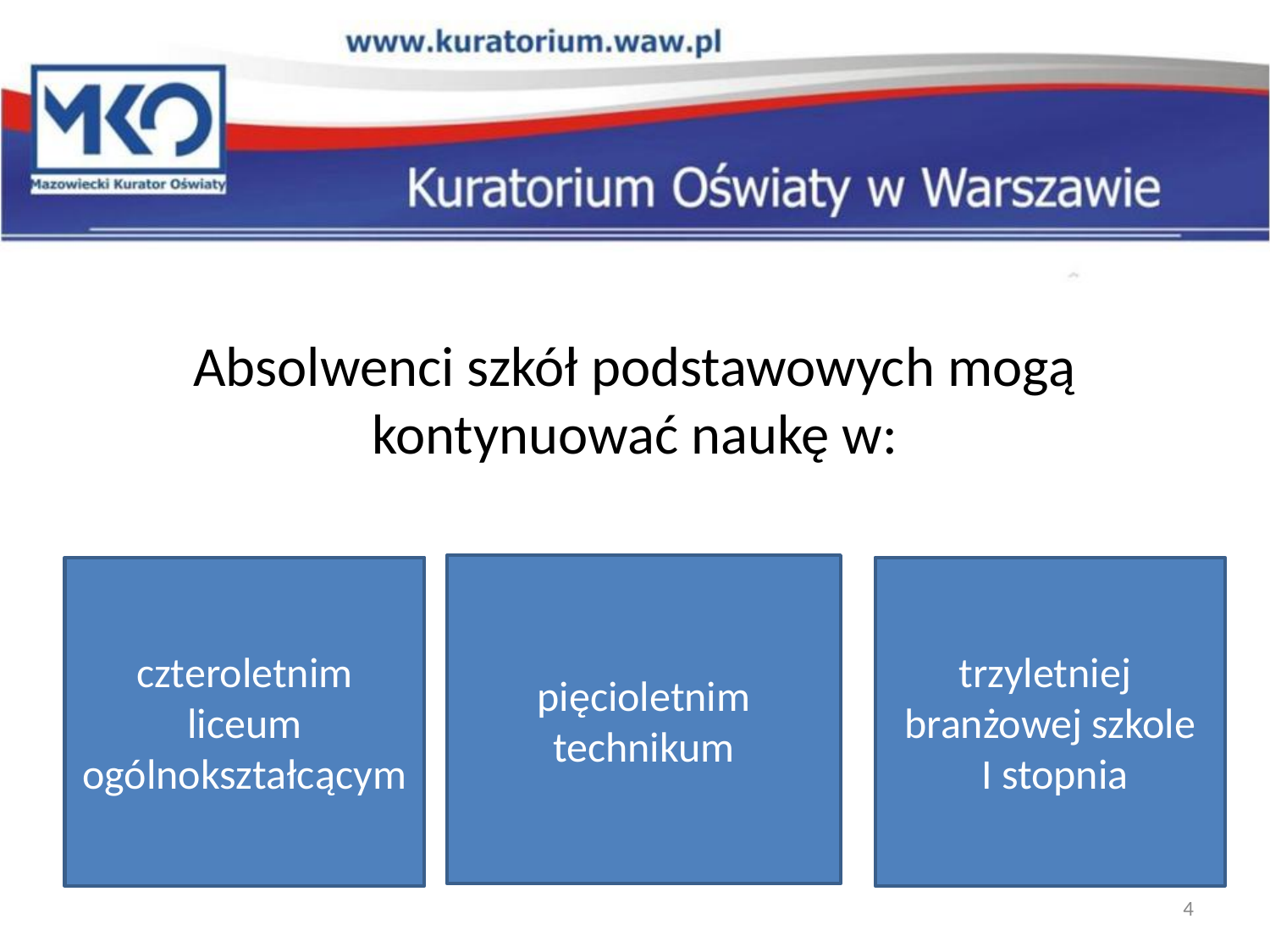

#
Absolwenci szkół podstawowych mogą kontynuować naukę w:

pięcioletnim technikum
czteroletnim liceum ogólnokształcącym
trzyletniej
branżowej szkole
 I stopnia
4